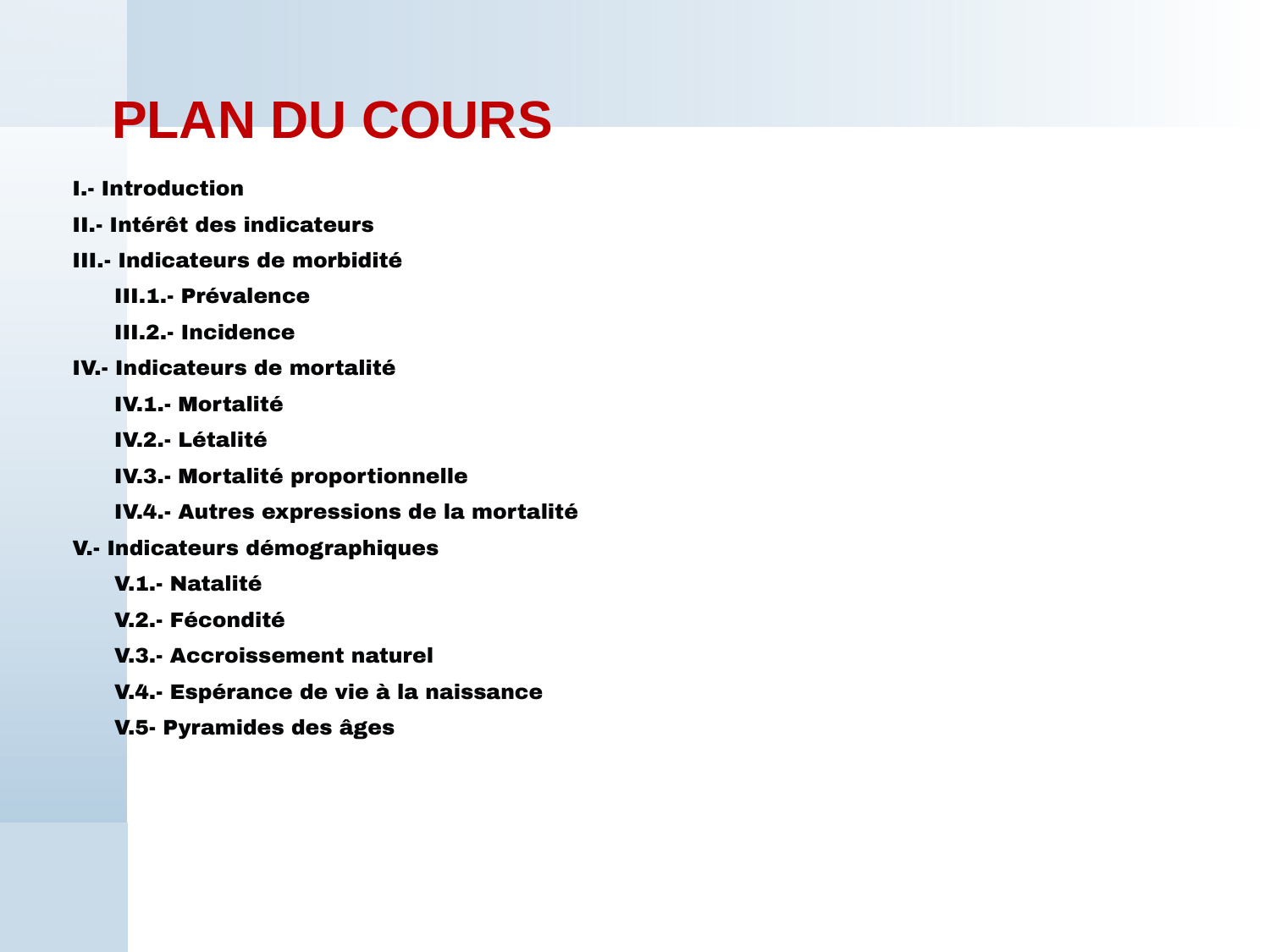

# Plan du cours
I.- Introduction
II.- Intérêt des indicateurs
III.- Indicateurs de morbidité
      III.1.- Prévalence
      III.2.- Incidence
IV.- Indicateurs de mortalité
      IV.1.- Mortalité
      IV.2.- Létalité
      IV.3.- Mortalité proportionnelle
      IV.4.- Autres expressions de la mortalité
V.- Indicateurs démographiques
      V.1.- Natalité
      V.2.- Fécondité
      V.3.- Accroissement naturel
      V.4.- Espérance de vie à la naissance
      V.5- Pyramides des âges